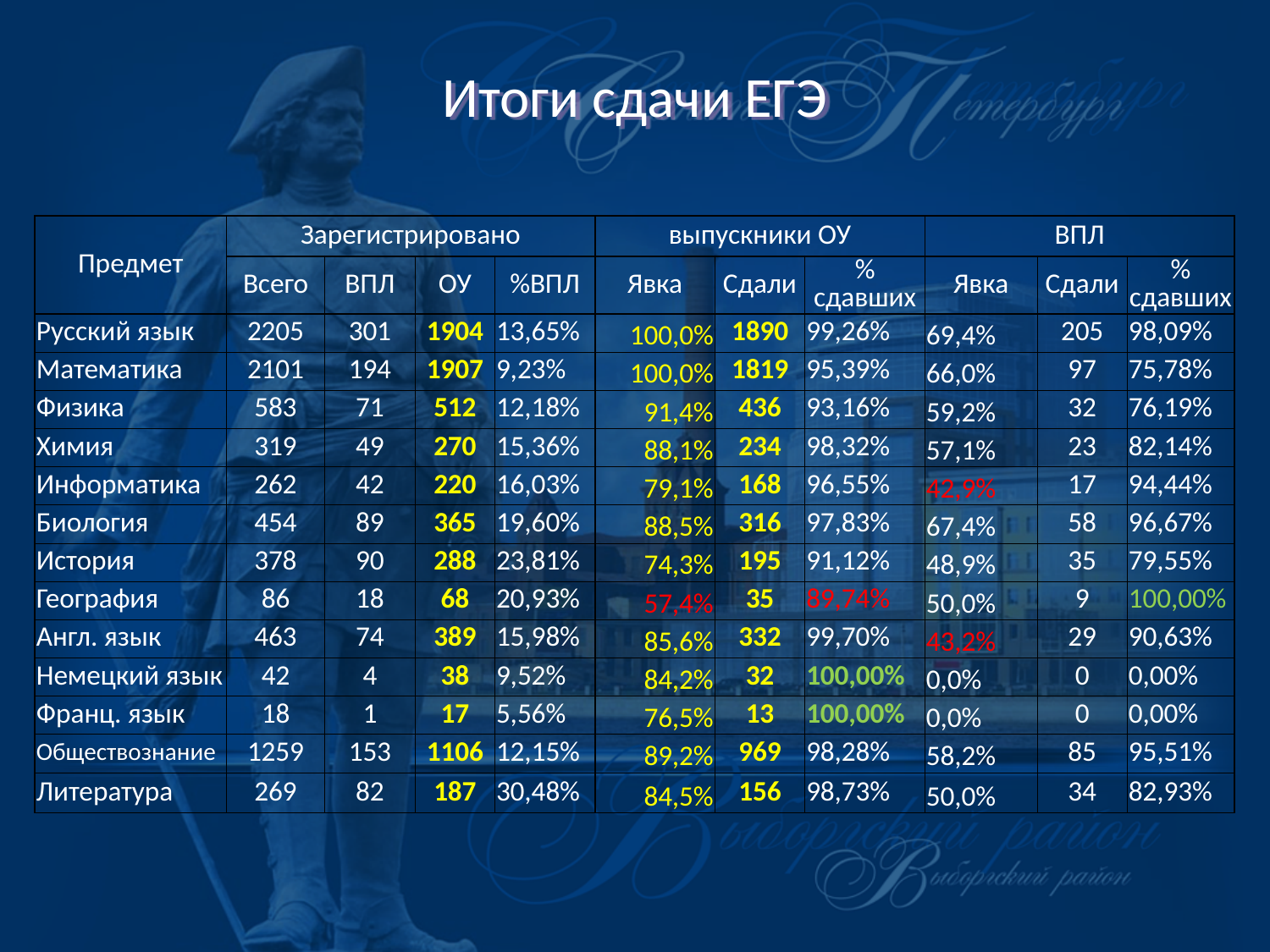

# Итоги сдачи ЕГЭ
| Предмет | Зарегистрировано |  |  |  | выпускники ОУ |  |  | ВПЛ |  |  |
| --- | --- | --- | --- | --- | --- | --- | --- | --- | --- | --- |
|  | Всего | ВПЛ | ОУ | %ВПЛ | Явка | Сдали | % сдавших | Явка | Сдали | % сдавших |
| Русский язык | 2205 | 301 | 1904 | 13,65% | 100,0% | 1890 | 99,26% | 69,4% | 205 | 98,09% |
| Математика | 2101 | 194 | 1907 | 9,23% | 100,0% | 1819 | 95,39% | 66,0% | 97 | 75,78% |
| Физика | 583 | 71 | 512 | 12,18% | 91,4% | 436 | 93,16% | 59,2% | 32 | 76,19% |
| Химия | 319 | 49 | 270 | 15,36% | 88,1% | 234 | 98,32% | 57,1% | 23 | 82,14% |
| Информатика | 262 | 42 | 220 | 16,03% | 79,1% | 168 | 96,55% | 42,9% | 17 | 94,44% |
| Биология | 454 | 89 | 365 | 19,60% | 88,5% | 316 | 97,83% | 67,4% | 58 | 96,67% |
| История | 378 | 90 | 288 | 23,81% | 74,3% | 195 | 91,12% | 48,9% | 35 | 79,55% |
| География | 86 | 18 | 68 | 20,93% | 57,4% | 35 | 89,74% | 50,0% | 9 | 100,00% |
| Англ. язык | 463 | 74 | 389 | 15,98% | 85,6% | 332 | 99,70% | 43,2% | 29 | 90,63% |
| Немецкий язык | 42 | 4 | 38 | 9,52% | 84,2% | 32 | 100,00% | 0,0% | 0 | 0,00% |
| Франц. язык | 18 | 1 | 17 | 5,56% | 76,5% | 13 | 100,00% | 0,0% | 0 | 0,00% |
| Обществознание | 1259 | 153 | 1106 | 12,15% | 89,2% | 969 | 98,28% | 58,2% | 85 | 95,51% |
| Литература | 269 | 82 | 187 | 30,48% | 84,5% | 156 | 98,73% | 50,0% | 34 | 82,93% |